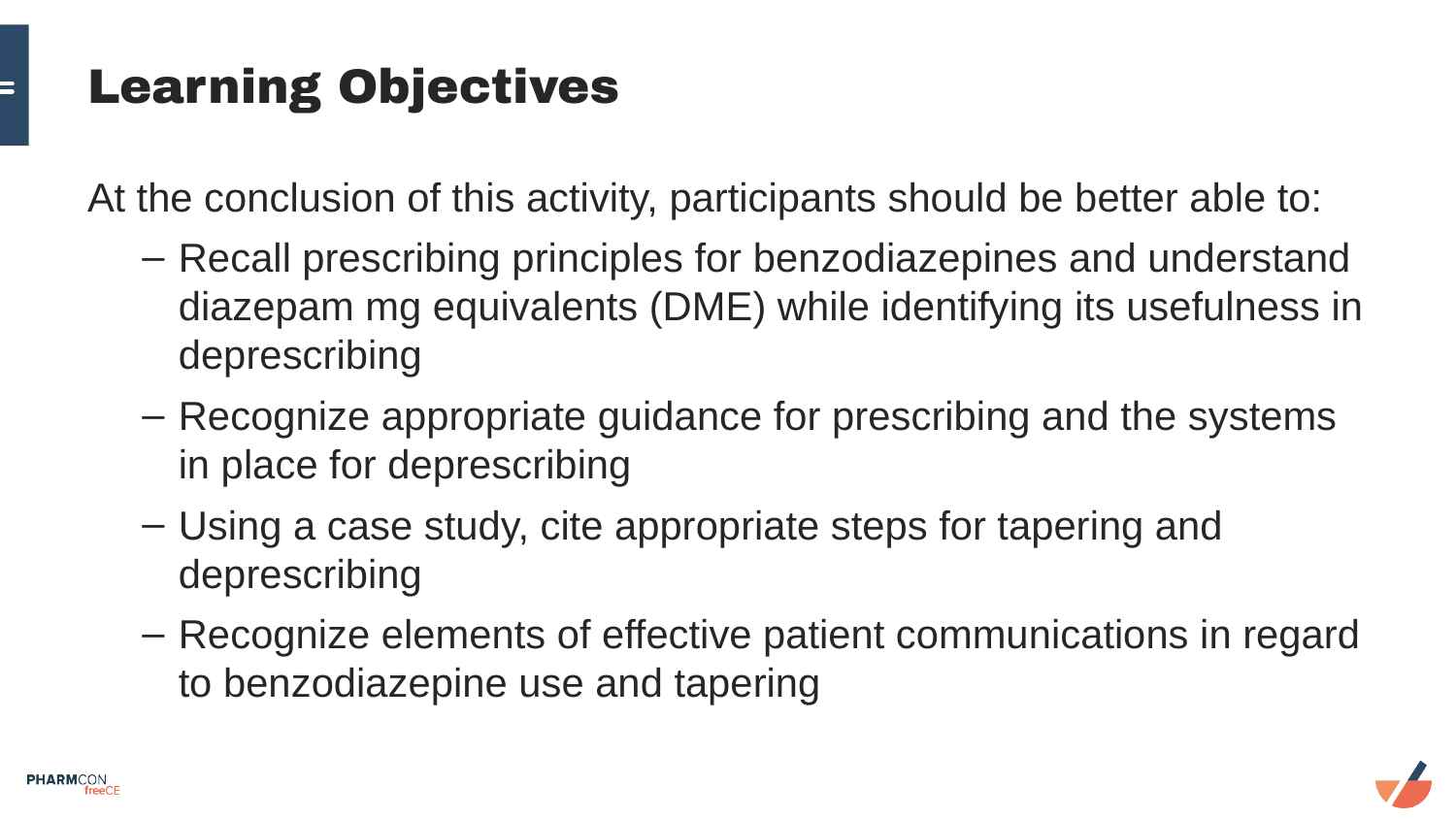

# Learning Objectives
At the conclusion of this activity, participants should be better able to:
Recall prescribing principles for benzodiazepines and understand diazepam mg equivalents (DME) while identifying its usefulness in deprescribing
Recognize appropriate guidance for prescribing and the systems in place for deprescribing
Using a case study, cite appropriate steps for tapering and deprescribing
Recognize elements of effective patient communications in regard to benzodiazepine use and tapering